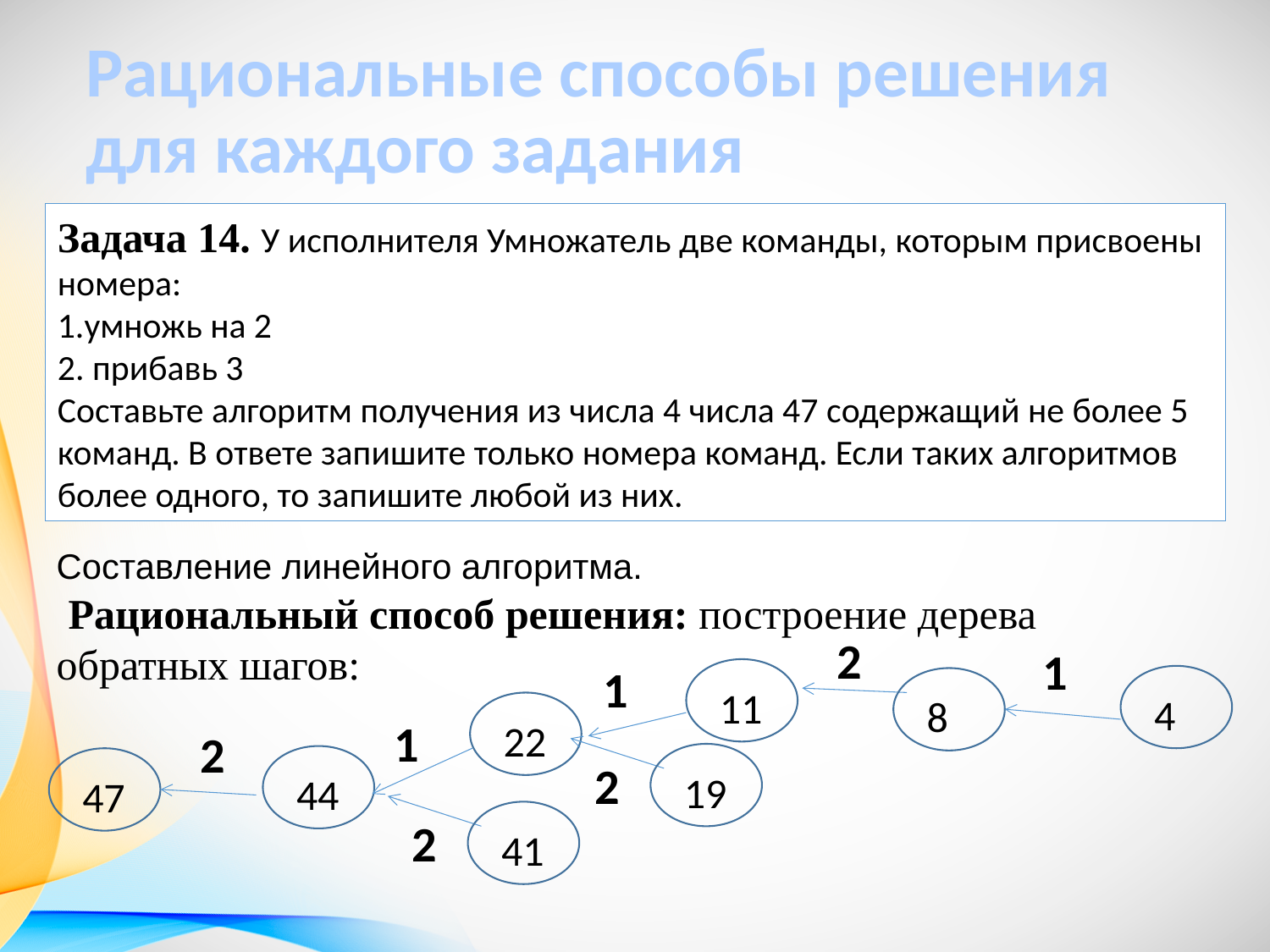

Рациональные способы решения для каждого задания
Задача 14. У исполнителя Умножатель две команды, которым присвоены номера:
умножь на 2
2. прибавь 3
Составьте алгоритм получения из числа 4 числа 47 содержащий не более 5 команд. В ответе запишите только номера команд. Если таких алгоритмов более одного, то запишите любой из них.
Составление линейного алгоритма.
 Рациональный способ решения: построение дерева обратных шагов:

2
1
1

11

4

8

22
1
2

19

44

47
2

41
2